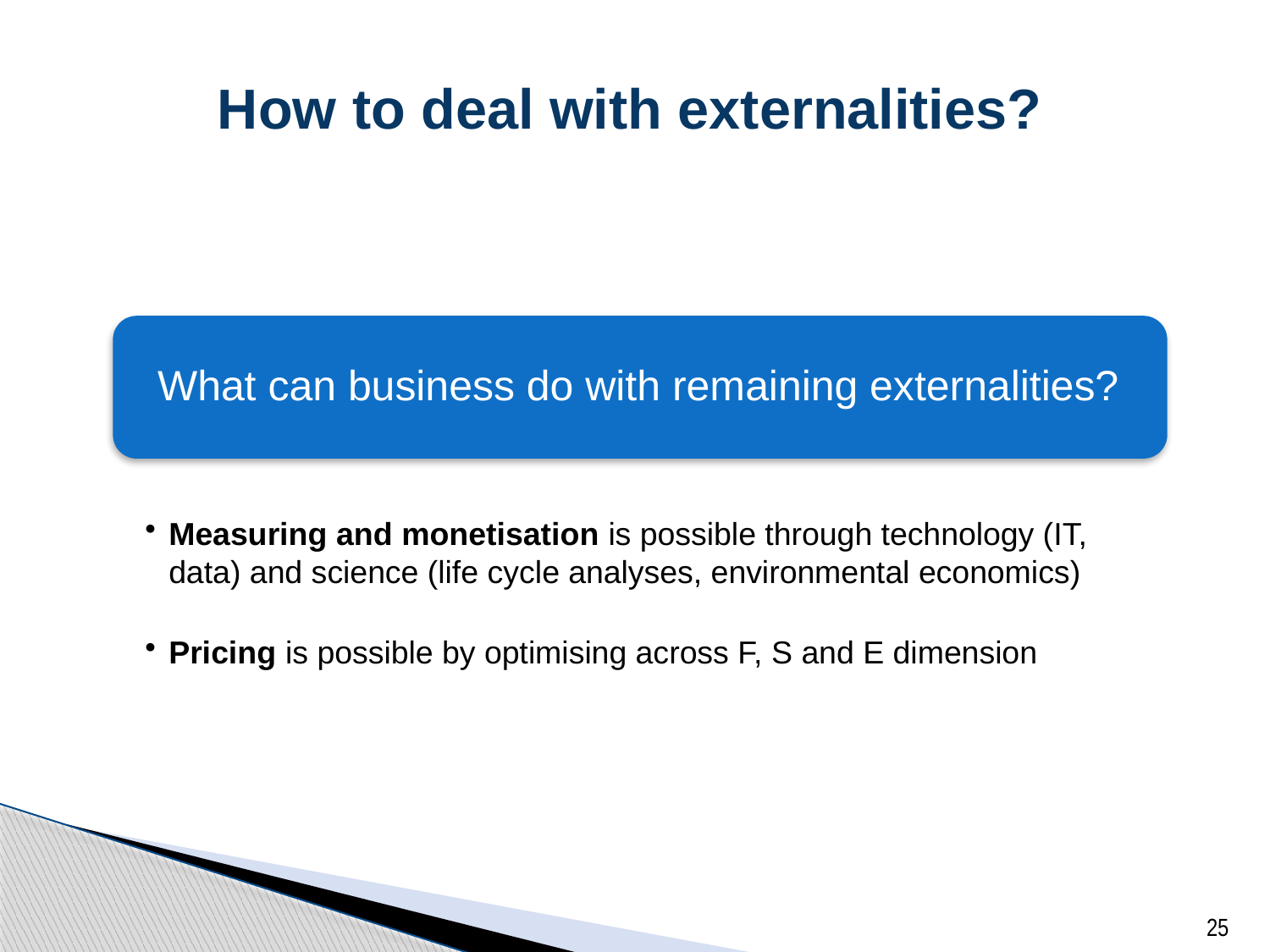

How to deal with externalities?

Measuring and monetisation is possible through technology (IT, data) and science (life cycle analyses, environmental economics)
Pricing is possible by optimising across F, S and E dimension
What can business do with remaining externalities?
25